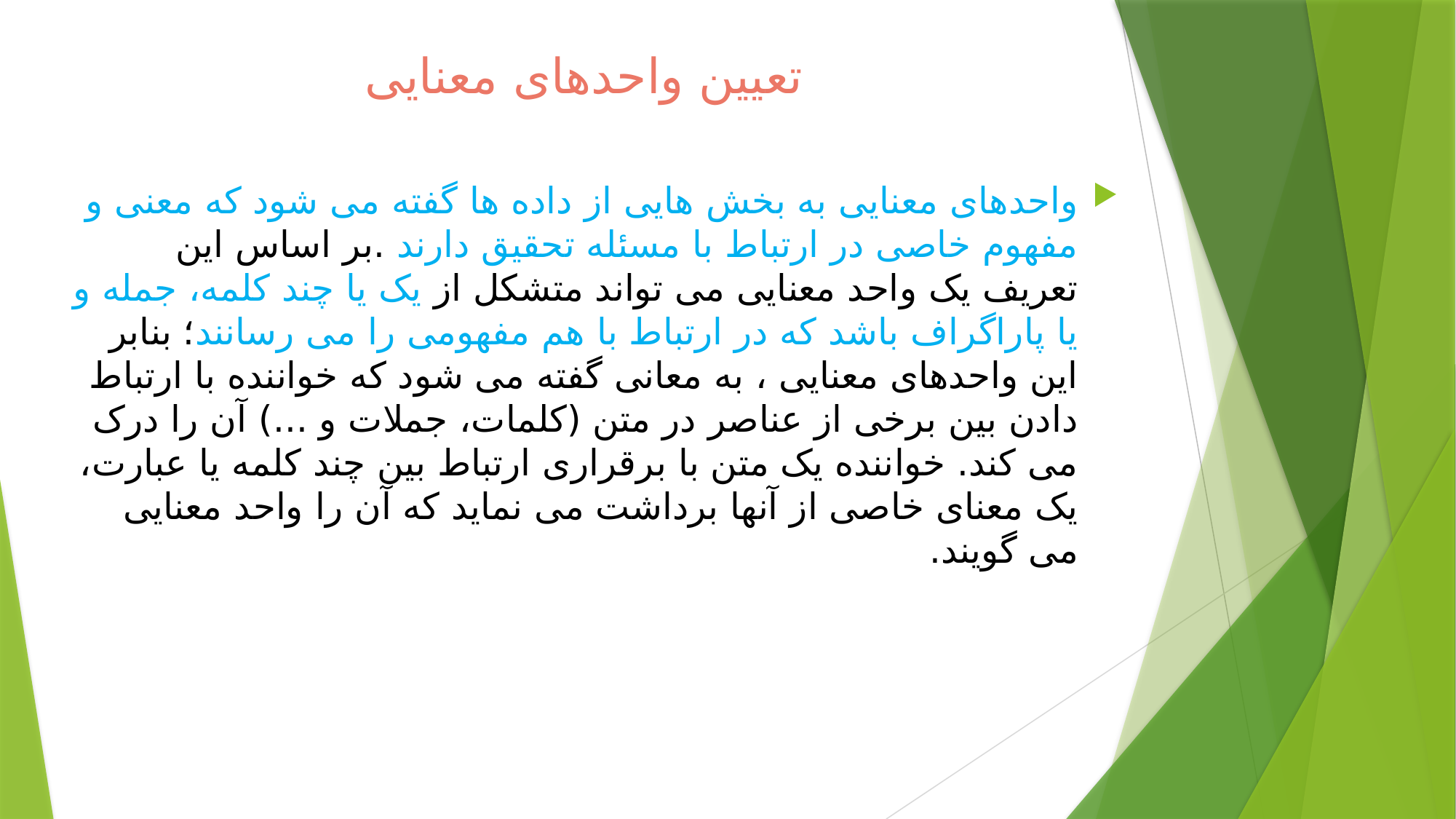

# تعیین واحدهای معنایی

واحدهای معنایی به بخش هایی از داده ها گفته می شود که معنی و مفهوم خاصی در ارتباط با مسئله تحقیق دارند .بر اساس این تعریف یک واحد معنایی می تواند متشکل از یک یا چند کلمه، جمله و یا پاراگراف باشد که در ارتباط با هم مفهومی را می رسانند؛ بنابر این واحدهای معنایی ، به معانی گفته می شود که خواننده با ارتباط دادن بین برخی از عناصر در متن (کلمات، جملات و ...) آن را درک می کند. خواننده یک متن با برقراری ارتباط بین چند کلمه یا عبارت، یک معنای خاصی از آنها برداشت می نماید که آن را واحد معنایی می گویند.